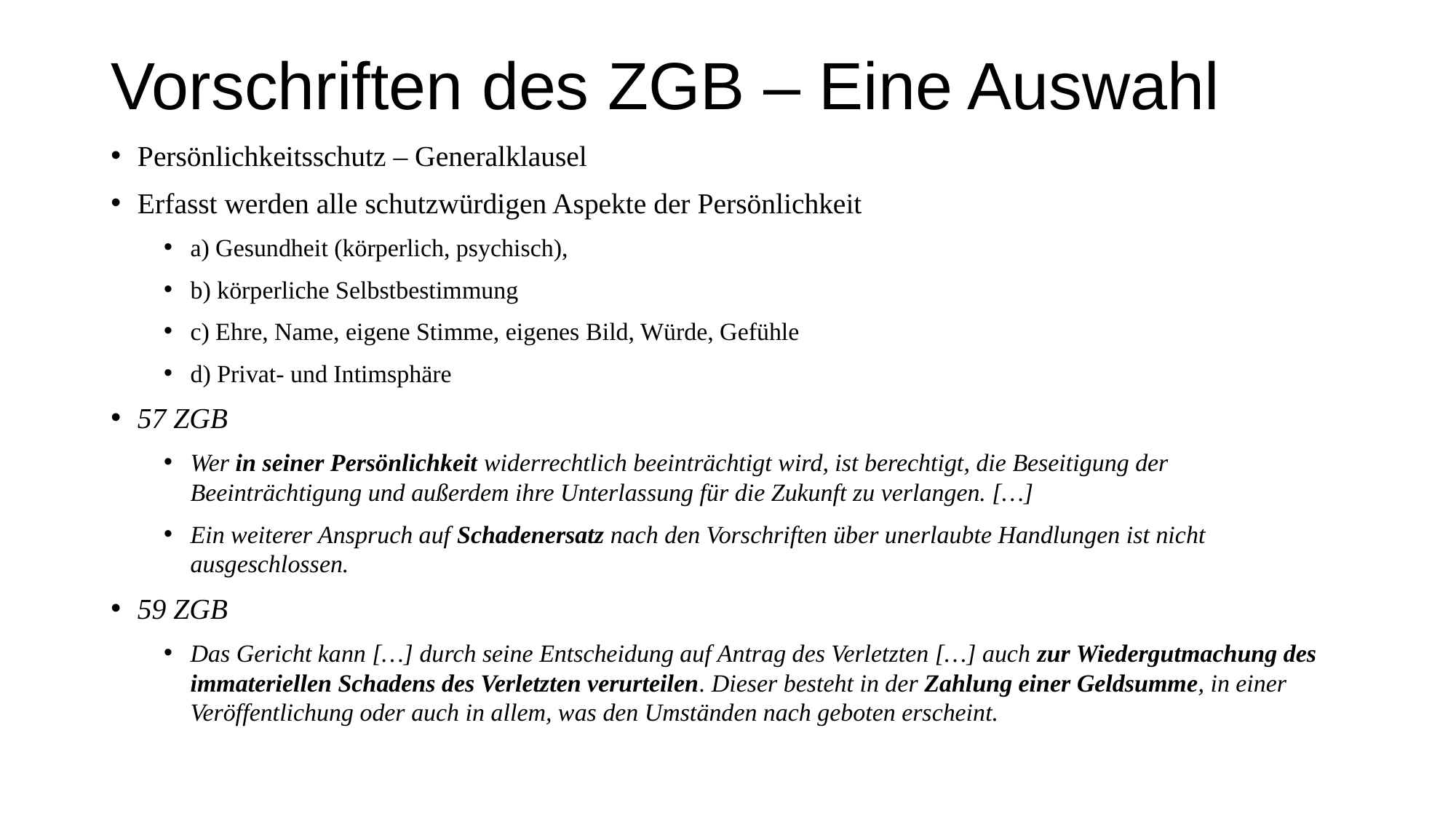

# Vorschriften des ZGB – Eine Auswahl
Persönlichkeitsschutz – Generalklausel
Erfasst werden alle schutzwürdigen Aspekte der Persönlichkeit
a) Gesundheit (körperlich, psychisch),
b) körperliche Selbstbestimmung
c) Ehre, Name, eigene Stimme, eigenes Bild, Würde, Gefühle
d) Privat- und Intimsphäre
57 ZGB
Wer in seiner Persönlichkeit widerrechtlich beeinträchtigt wird, ist berechtigt, die Beseitigung der Beeinträchtigung und außerdem ihre Unterlassung für die Zukunft zu verlangen. […]
Ein weiterer Anspruch auf Schadenersatz nach den Vorschriften über unerlaubte Handlungen ist nicht ausgeschlossen.
59 ZGB
Das Gericht kann […] durch seine Entscheidung auf Antrag des Verletzten […] auch zur Wiedergutmachung des immateriellen Schadens des Verletzten verurteilen. Dieser besteht in der Zahlung einer Geldsumme, in einer Veröffentlichung oder auch in allem, was den Umständen nach geboten erscheint.